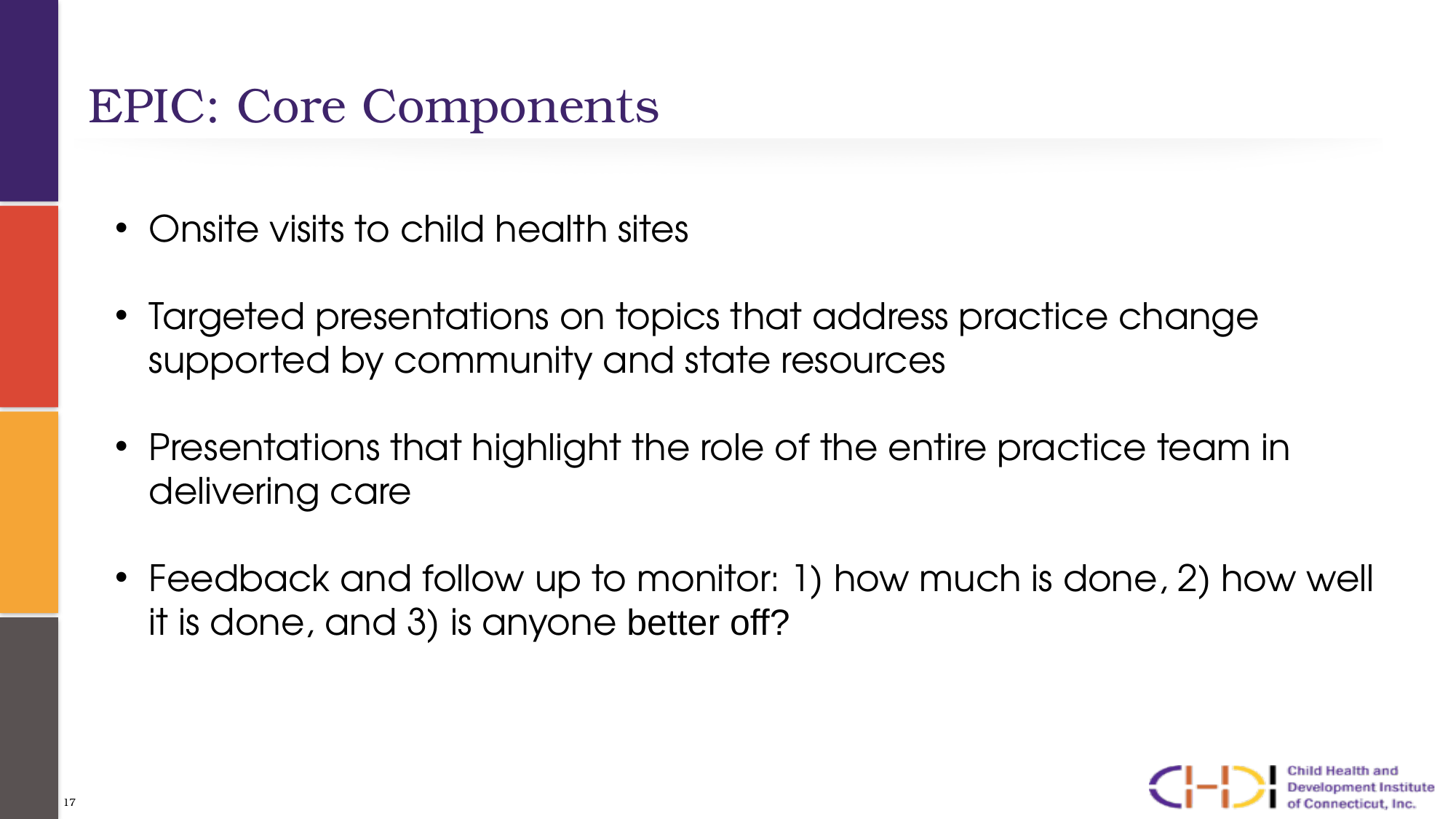

# EPIC: Core Components
Onsite visits to child health sites

Targeted presentations on topics that address practice change supported by community and state resources

Presentations that highlight the role of the entire practice team in delivering care

Feedback and follow up to monitor: 1) how much is done, 2) how well it is done, and 3) is anyone better off?